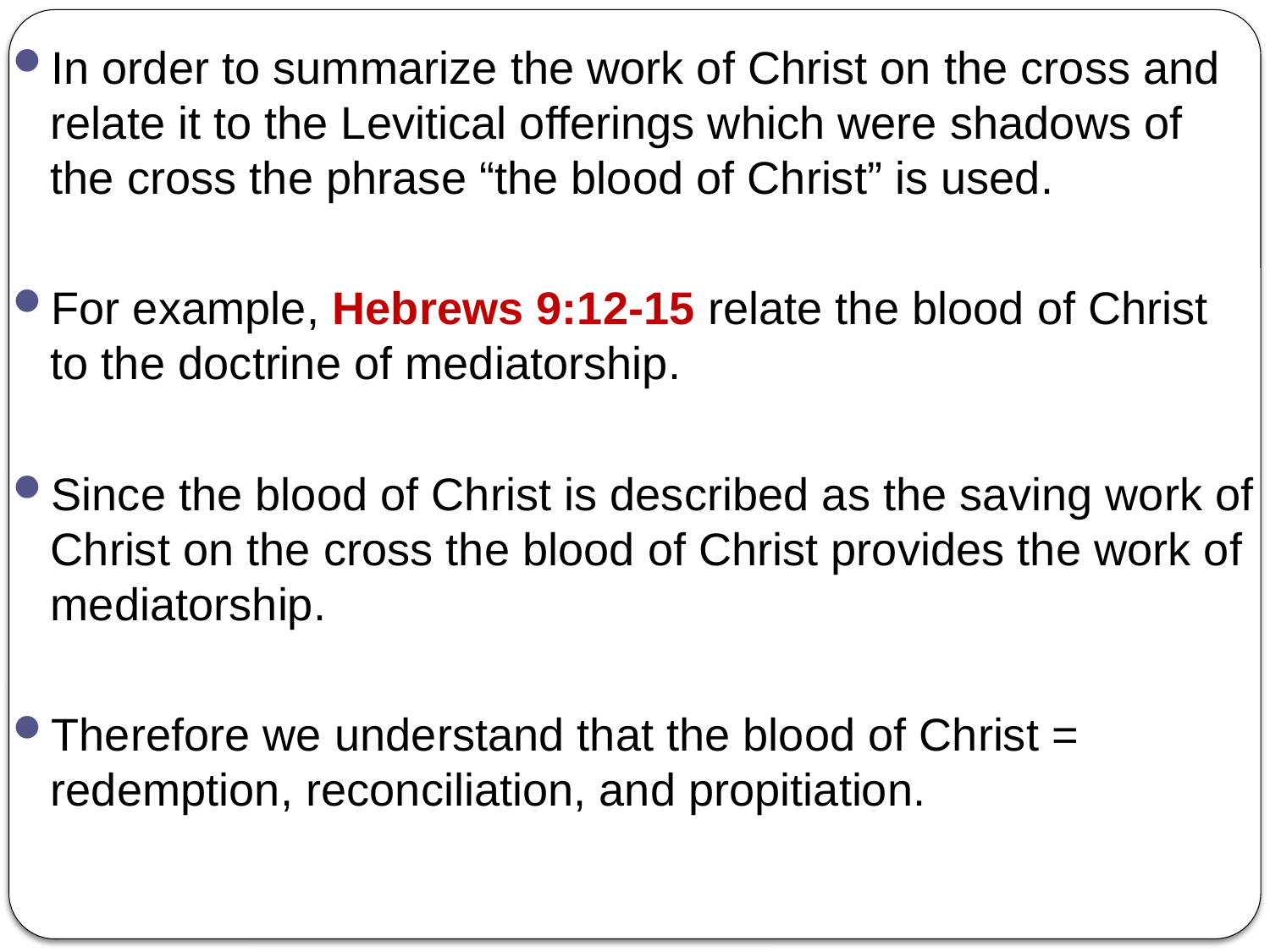

In order to summarize the work of Christ on the cross and relate it to the Levitical offerings which were shadows of the cross the phrase “the blood of Christ” is used.

For example, Hebrews 9:12-15 relate the blood of Christ to the doctrine of mediatorship.

Since the blood of Christ is described as the saving work of Christ on the cross the blood of Christ provides the work of mediatorship.

Therefore we understand that the blood of Christ = redemption, reconciliation, and propitiation.